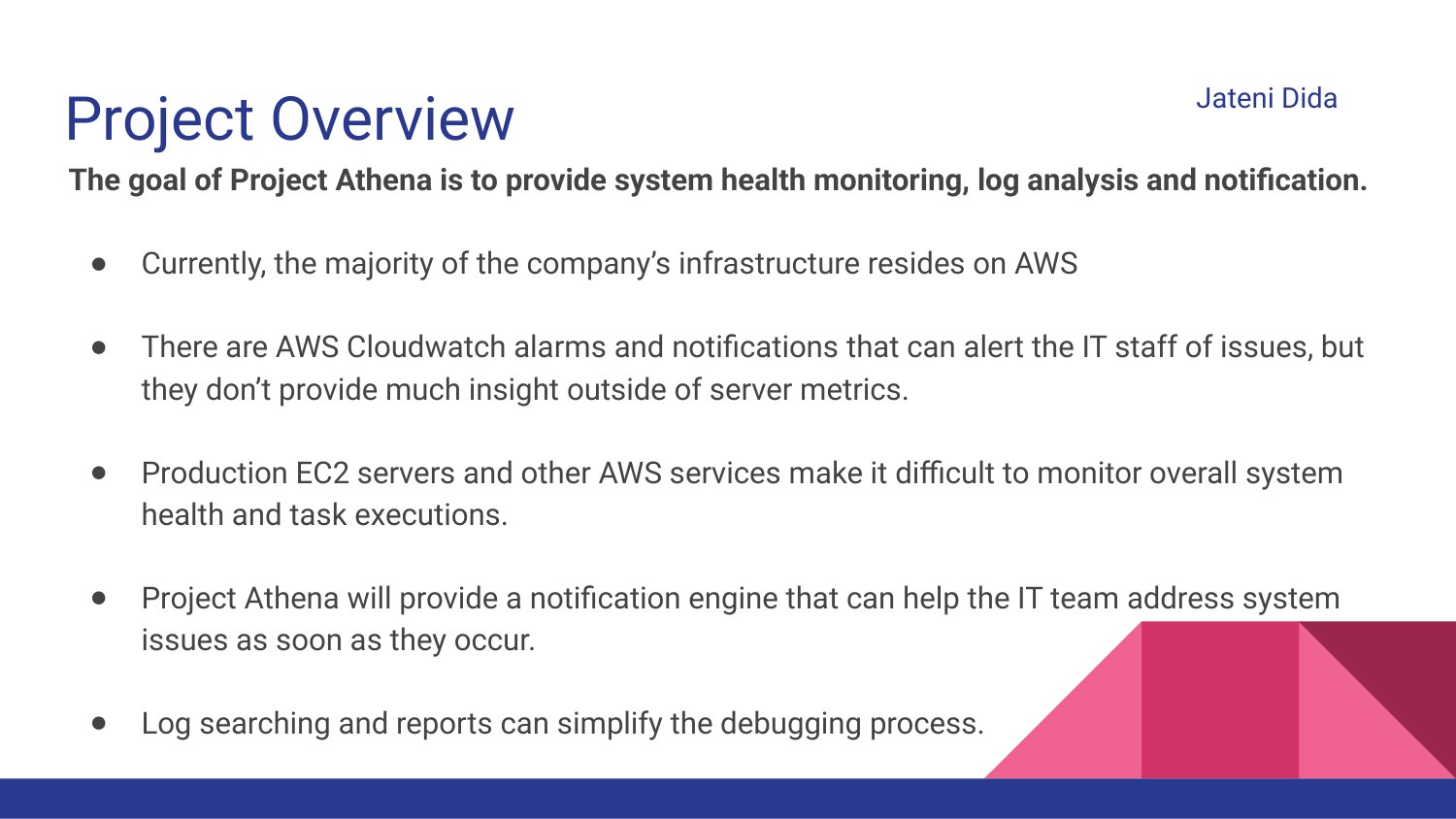

# Project Overview
Jateni Dida

The goal of Project Athena is to provide system health monitoring, log analysis and notification.

Currently, the majority of the company’s infrastructure resides on AWS

There are AWS Cloudwatch alarms and notifications that can alert the IT staff of issues, but they don’t provide much insight outside of server metrics.

Production EC2 servers and other AWS services make it difficult to monitor overall system health and task executions.

Project Athena will provide a notification engine that can help the IT team address system issues as soon as they occur.

Log searching and reports can simplify the debugging process.